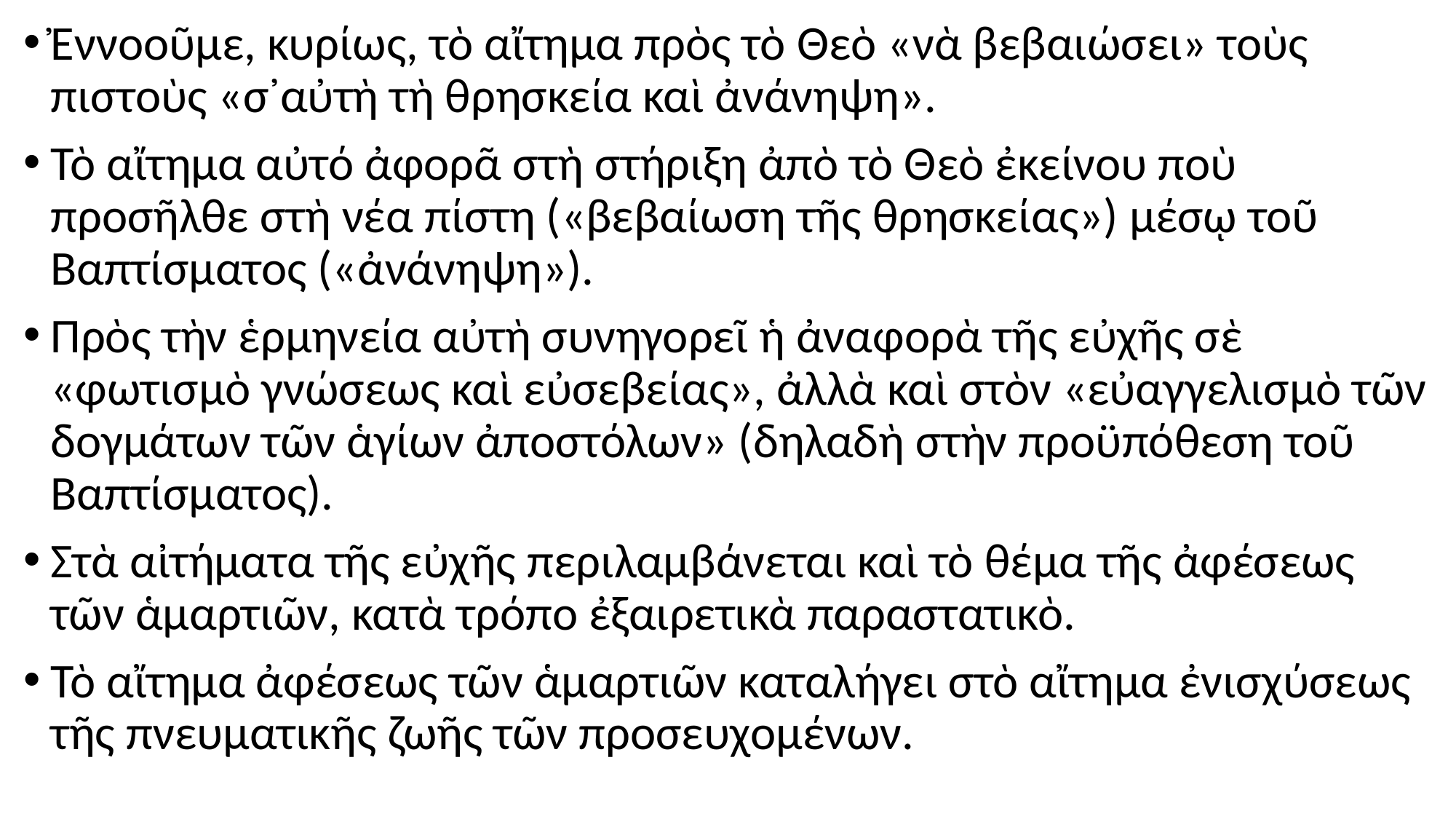

#
Ἐννοοῦμε, κυρίως, τὸ αἴτημα πρὸς τὸ Θεὸ «νὰ βεβαιώσει» τοὺς πιστοὺς «σ᾿αὐτὴ τὴ θρησκεία καὶ ἀνάνηψη».
Τὸ αἴτημα αὐτό ἀφορᾶ στὴ στήριξη ἀπὸ τὸ Θεὸ ἐκείνου ποὺ προσῆλθε στὴ νέα πίστη («βεβαίωση τῆς θρησκείας») μέσῳ τοῦ Βαπτίσματος («ἀνάνηψη»).
Πρὸς τὴν ἑρμηνεία αὐτὴ συνηγορεῖ ἡ ἀναφορὰ τῆς εὐχῆς σὲ «φωτισμὸ γνώσεως καὶ εὐσεβείας», ἀλλὰ καὶ στὸν «εὐαγγελισμὸ τῶν δογμάτων τῶν ἁγίων ἀποστόλων» (δηλαδὴ στὴν προϋπόθεση τοῦ Βαπτίσματος).
Στὰ αἰτήματα τῆς εὐχῆς περιλαμβάνεται καὶ τὸ θέμα τῆς ἀφέσεως τῶν ἁμαρτιῶν, κατὰ τρόπο ἐξαιρετικὰ παραστατικὸ.
Τὸ αἴτημα ἀφέσεως τῶν ἁμαρτιῶν καταλήγει στὸ αἴτημα ἐνισχύσεως τῆς πνευματικῆς ζωῆς τῶν προσευχομένων.